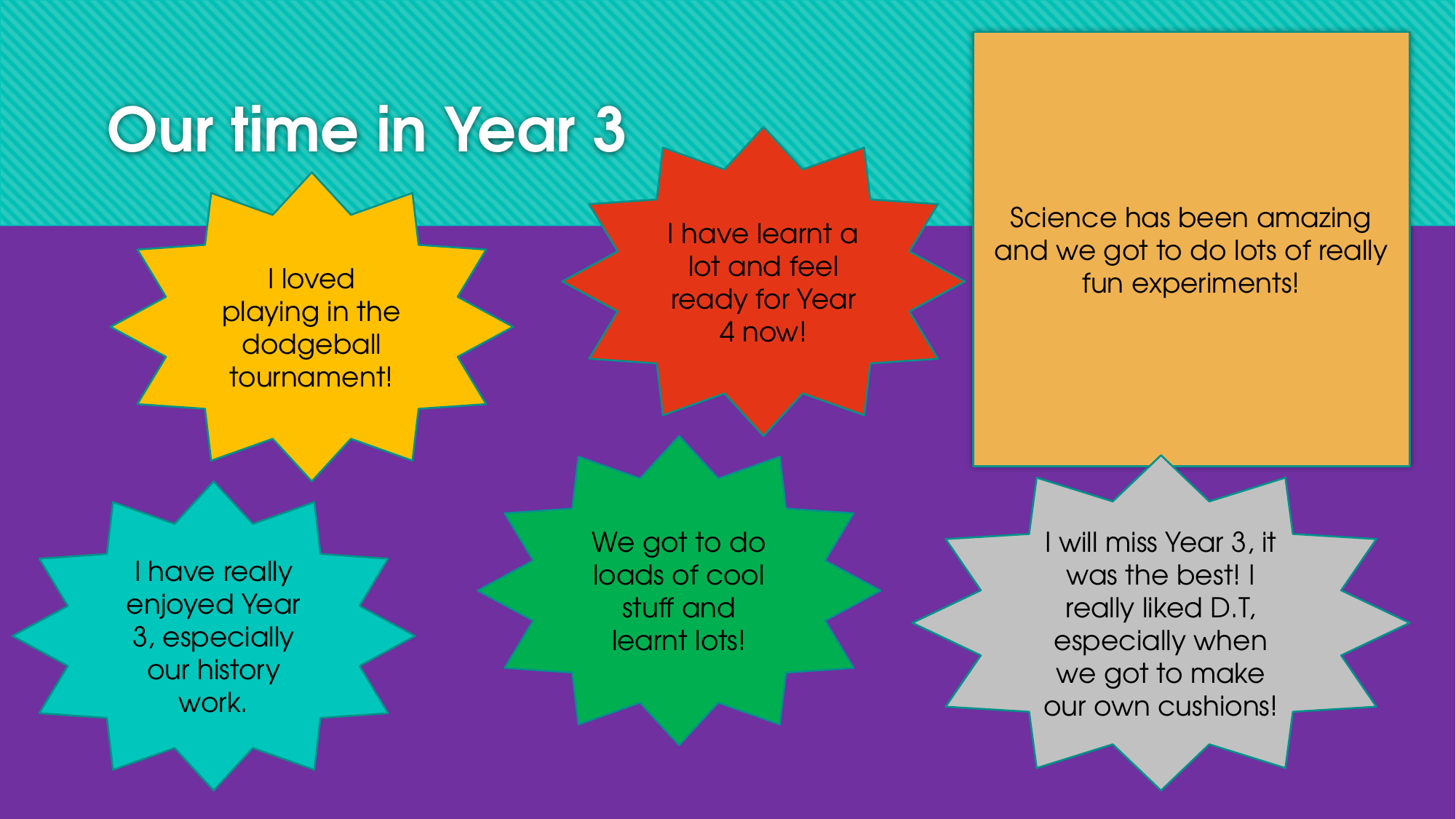

Science has been amazing and we got to do lots of really fun experiments!
# Our time in Year 3
I have learnt a lot and feel ready for Year 4 now!
I loved playing in the dodgeball tournament!
We got to do loads of cool stuff and learnt lots!
I will miss Year 3, it was the best! I really liked D.T, especially when we got to make our own cushions!
I have really enjoyed Year 3, especially our history work.